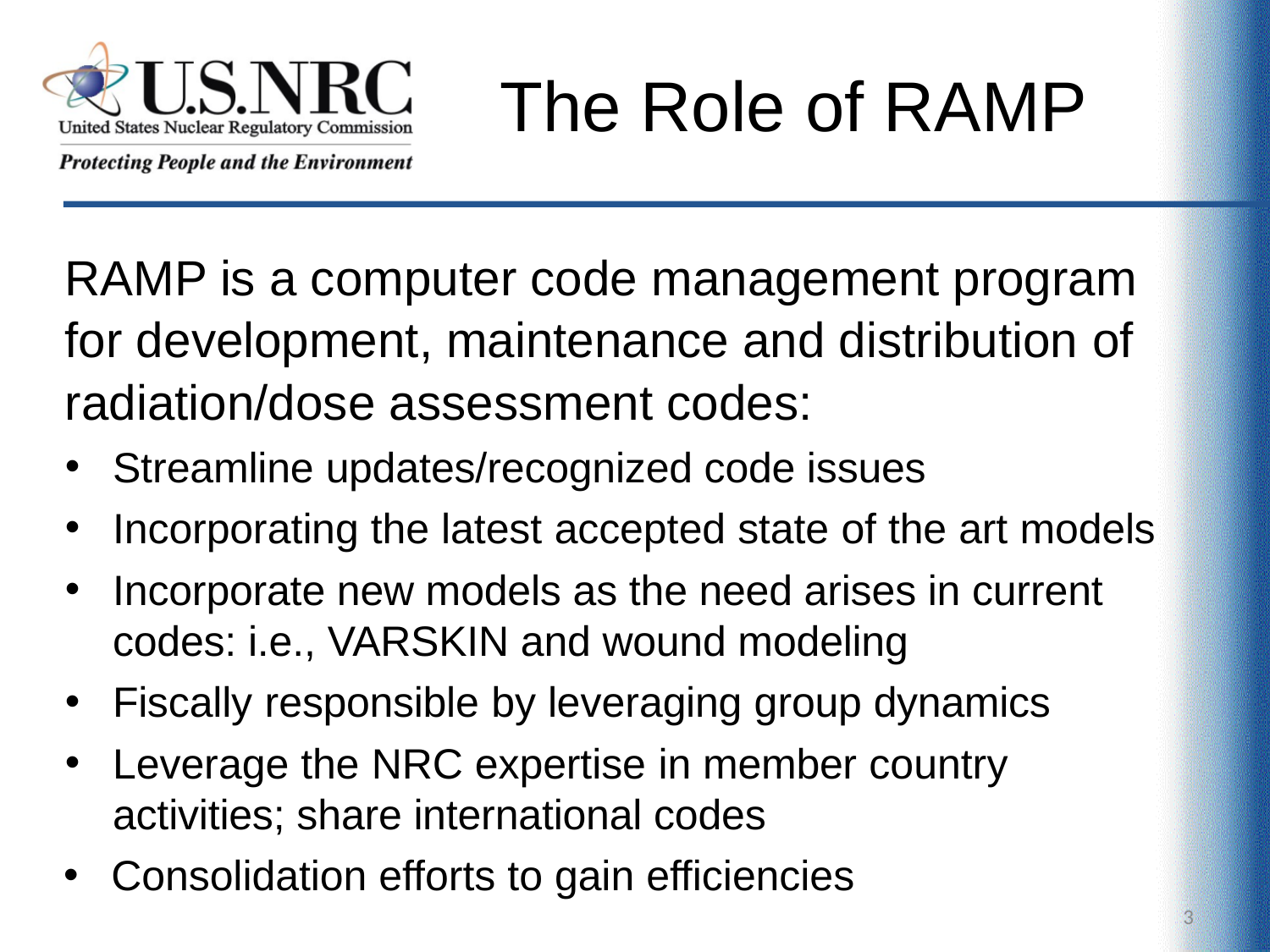

# The Role of RAMP
RAMP is a computer code management program for development, maintenance and distribution of radiation/dose assessment codes:
Streamline updates/recognized code issues
Incorporating the latest accepted state of the art models
Incorporate new models as the need arises in current codes: i.e., VARSKIN and wound modeling
Fiscally responsible by leveraging group dynamics
Leverage the NRC expertise in member country activities; share international codes
Consolidation efforts to gain efficiencies
3